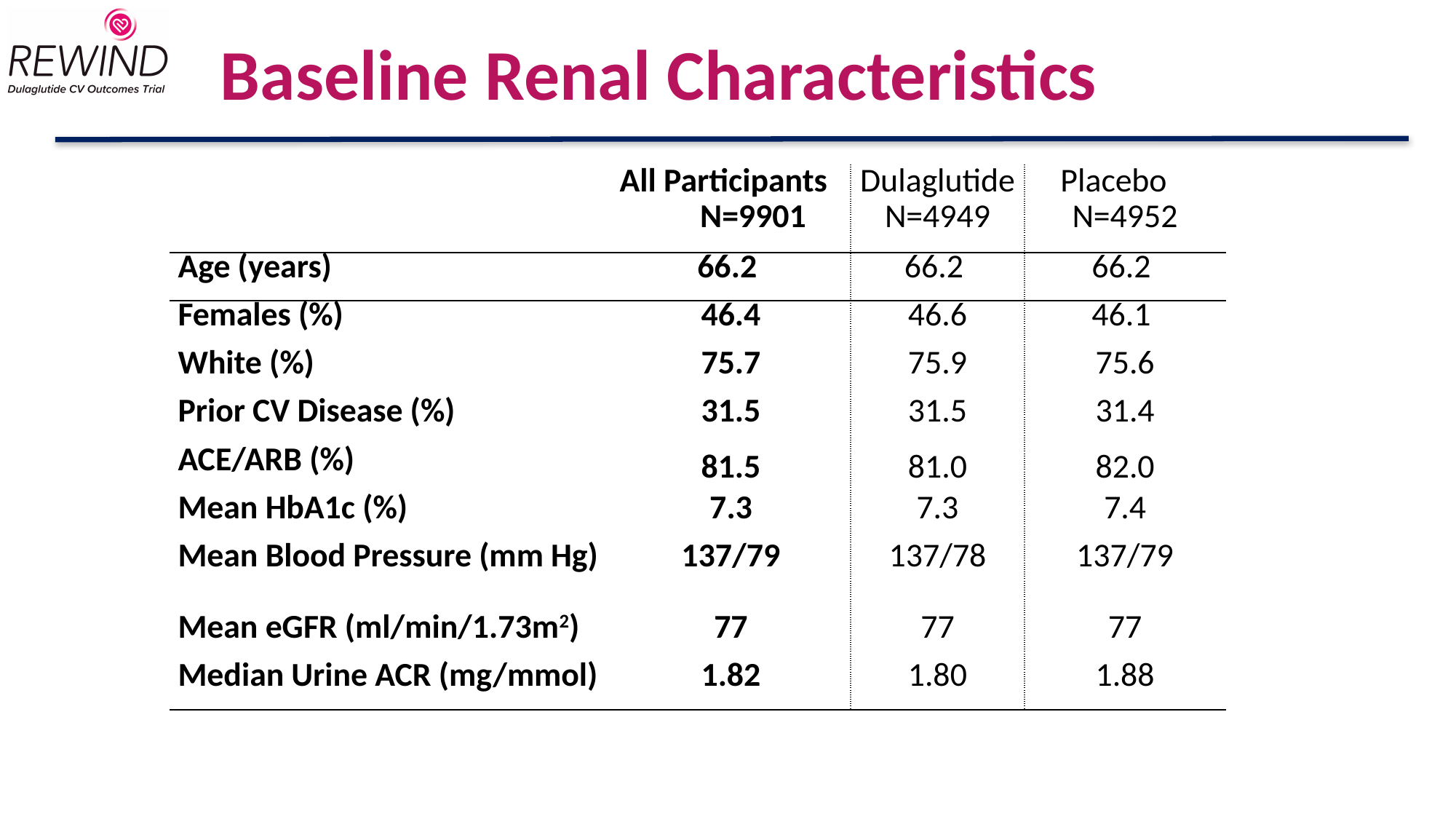

# Baseline Renal Characteristics
|  | All Participants N=9901 | Dulaglutide N=4949 | Placebo N=4952 |
| --- | --- | --- | --- |
| Age (years) | 66.2 | 66.2 | 66.2 |
| Females (%) | 46.4 | 46.6 | 46.1 |
| White (%) | 75.7 | 75.9 | 75.6 |
| Prior CV Disease (%) | 31.5 | 31.5 | 31.4 |
| ACE/ARB (%) | 81.5 | 81.0 | 82.0 |
| Mean HbA1c (%) | 7.3 | 7.3 | 7.4 |
| Mean Blood Pressure (mm Hg) | 137/79 | 137/78 | 137/79 |
| Mean eGFR (ml/min/1.73m2) | 77 | 77 | 77 |
| Median Urine ACR (mg/mmol) | 1.82 | 1.80 | 1.88 |